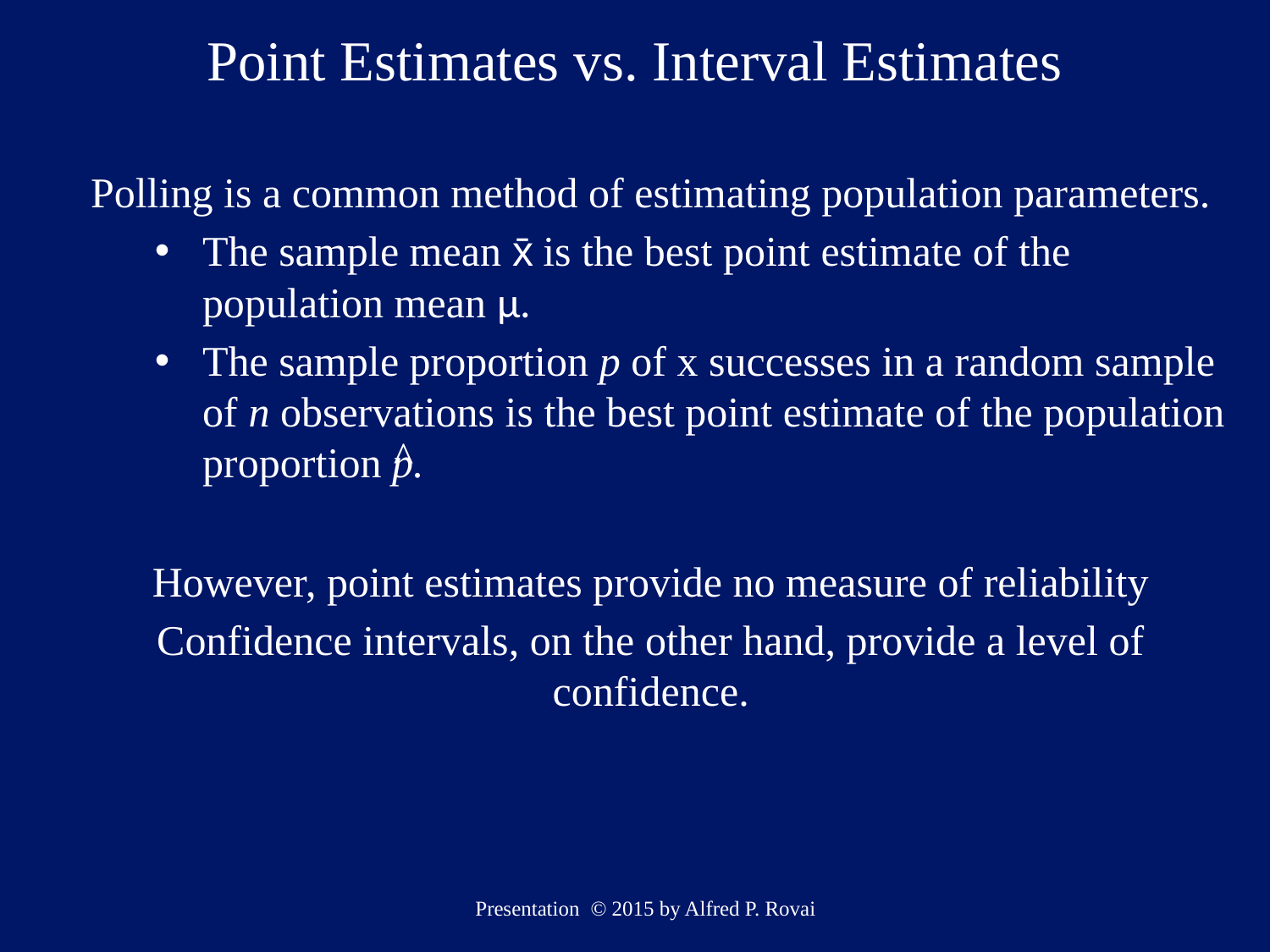

# Point Estimates vs. Interval Estimates
Polling is a common method of estimating population parameters.
The sample mean x̄ is the best point estimate of the population mean μ.
The sample proportion p of x successes in a random sample of n observations is the best point estimate of the population proportion p.

However, point estimates provide no measure of reliability
Confidence intervals, on the other hand, provide a level of confidence.
^
Presentation  © 2015 by Alfred P. Rovai